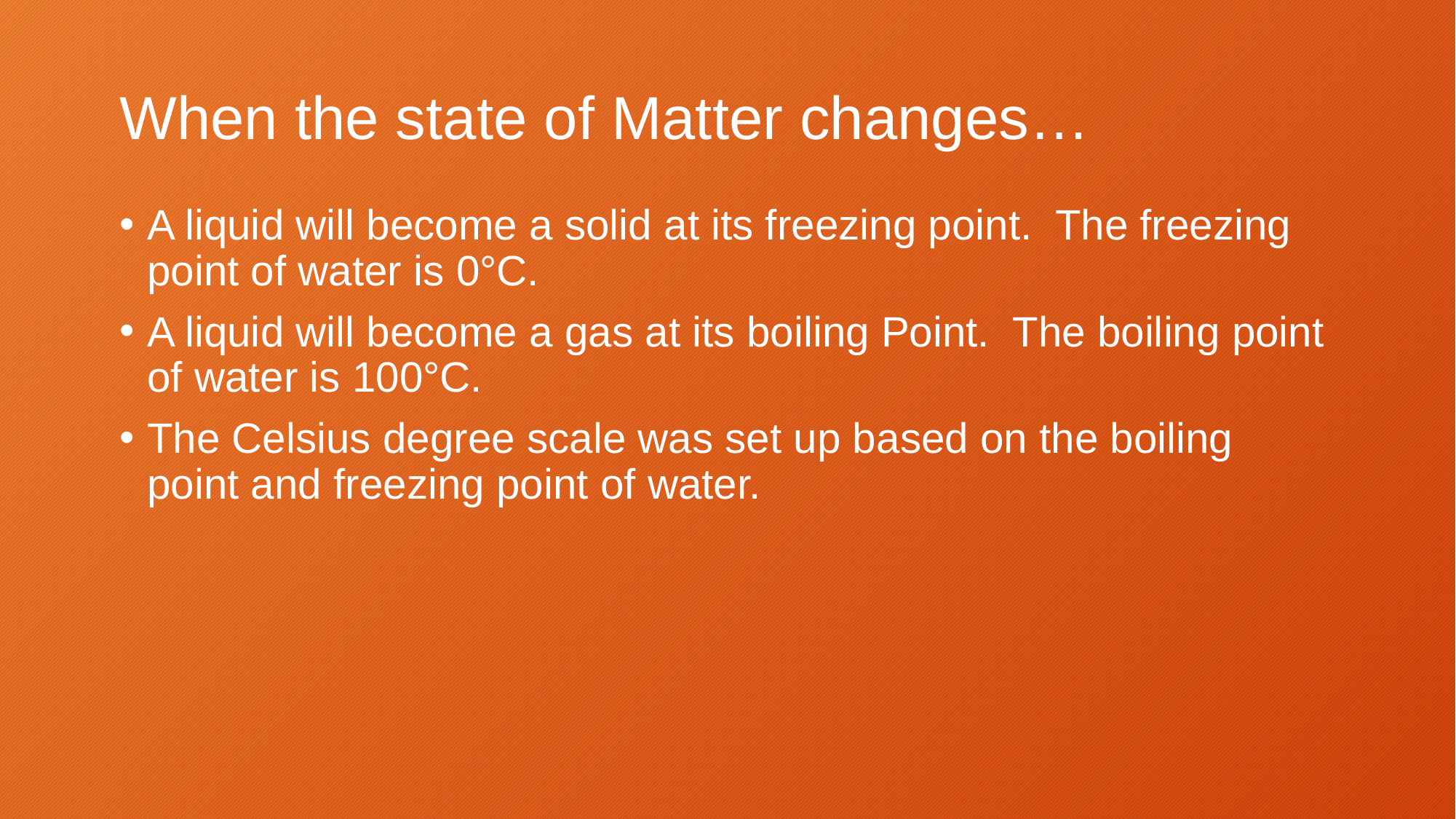

# When the state of Matter changes…
A liquid will become a solid at its freezing point.  The freezing point of water is 0°C.
A liquid will become a gas at its boiling Point.  The boiling point of water is 100°C.
The Celsius degree scale was set up based on the boiling point and freezing point of water.